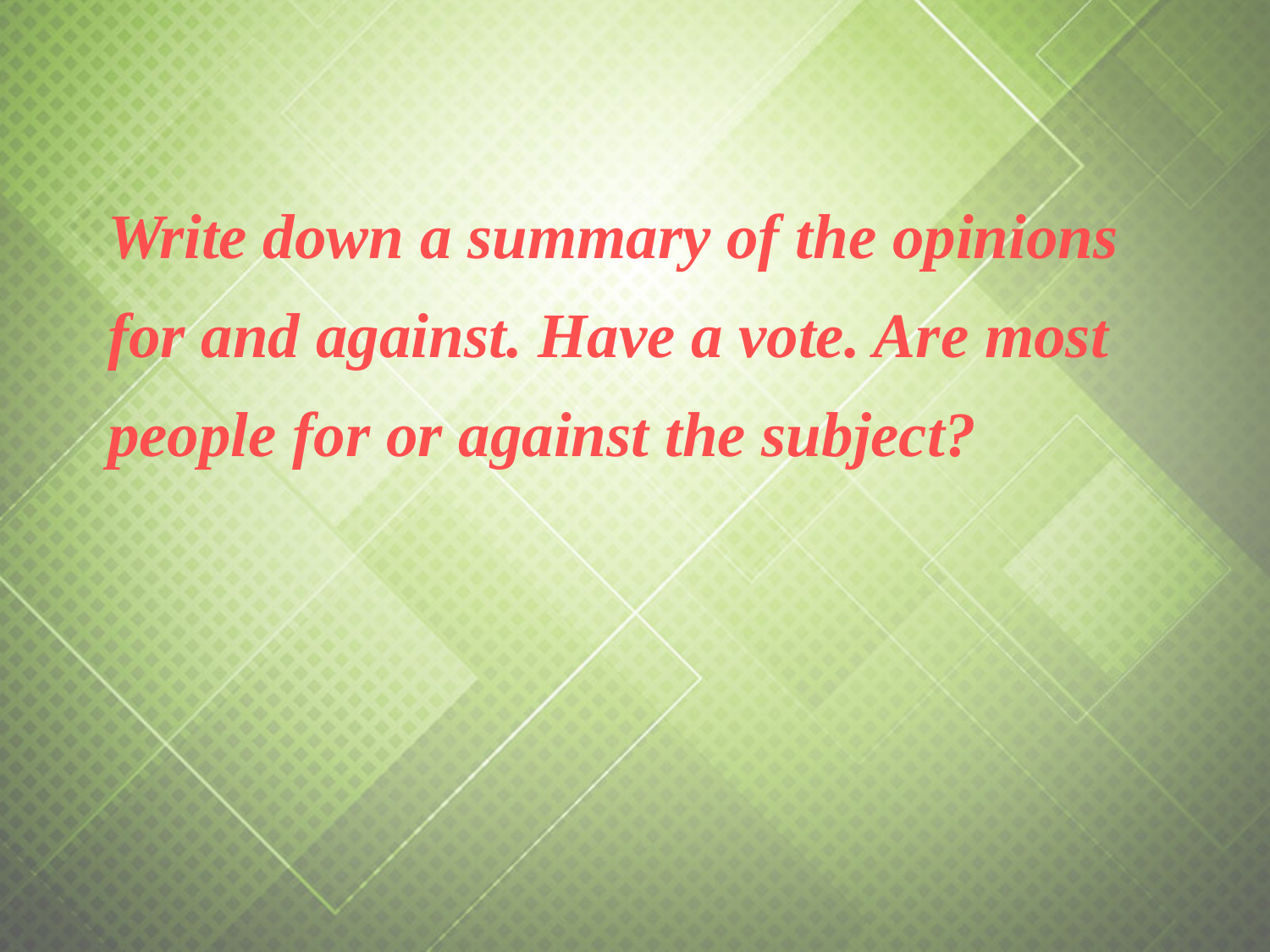

Write down a summary of the opinions for and against. Have a vote. Are most people for or against the subject?